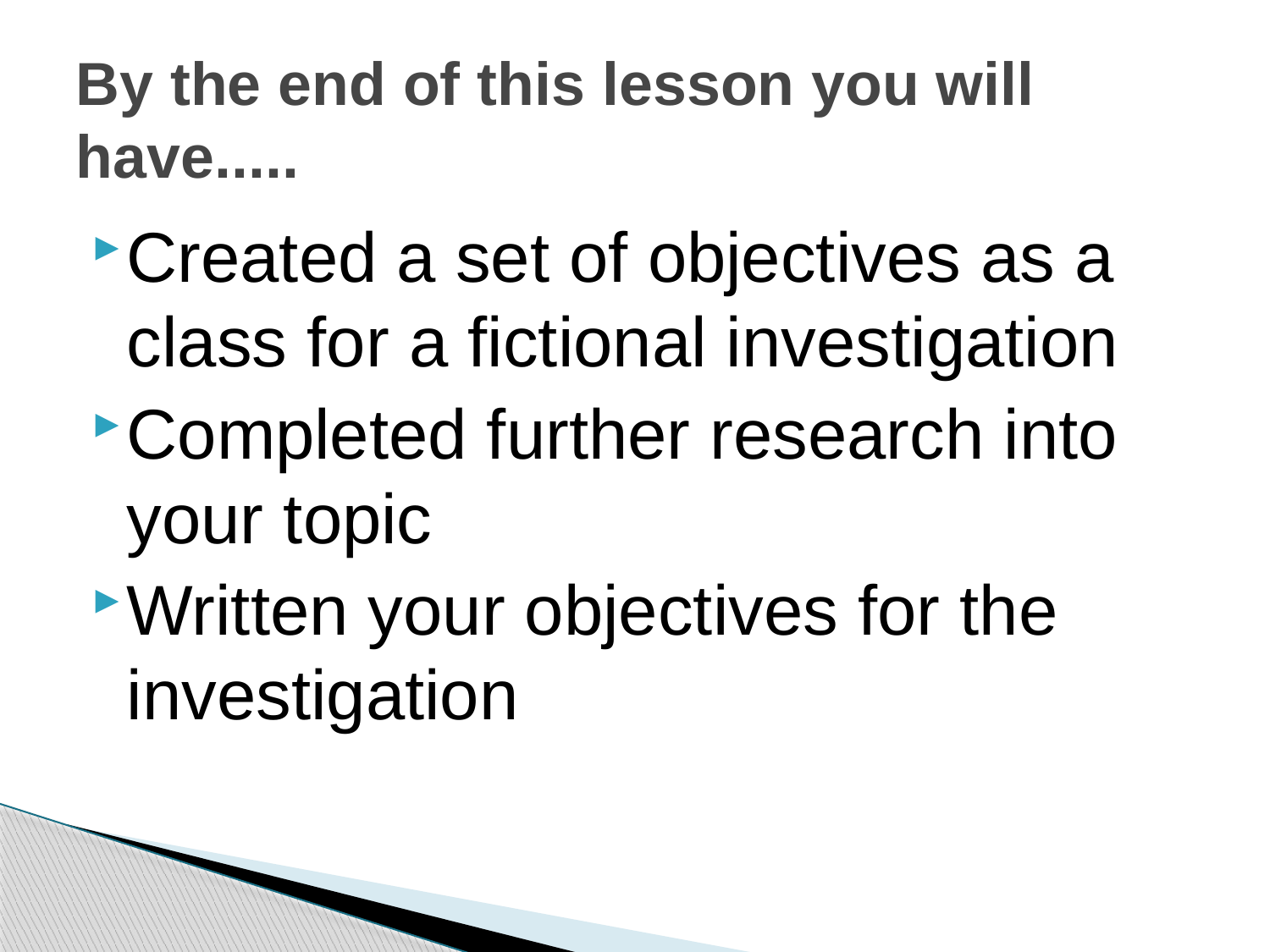

# By the end of this lesson you will have.....
Created a set of objectives as a class for a fictional investigation
Completed further research into your topic
Written your objectives for the investigation